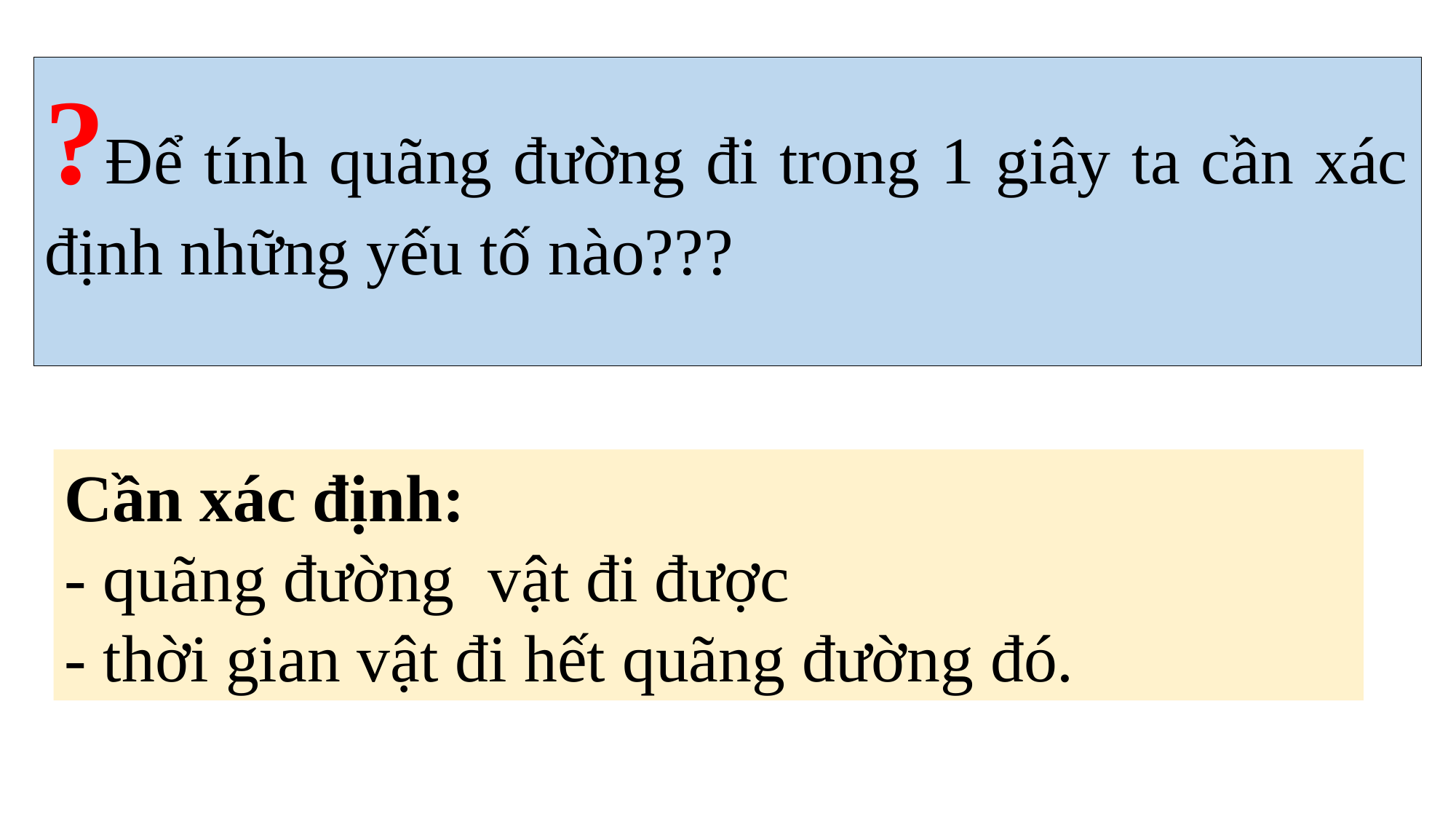

?Để tính quãng đường đi trong 1 giây ta cần xác định những yếu tố nào???

Cần xác định:
- quãng đường  vật đi được
- thời gian vật đi hết quãng đường đó.